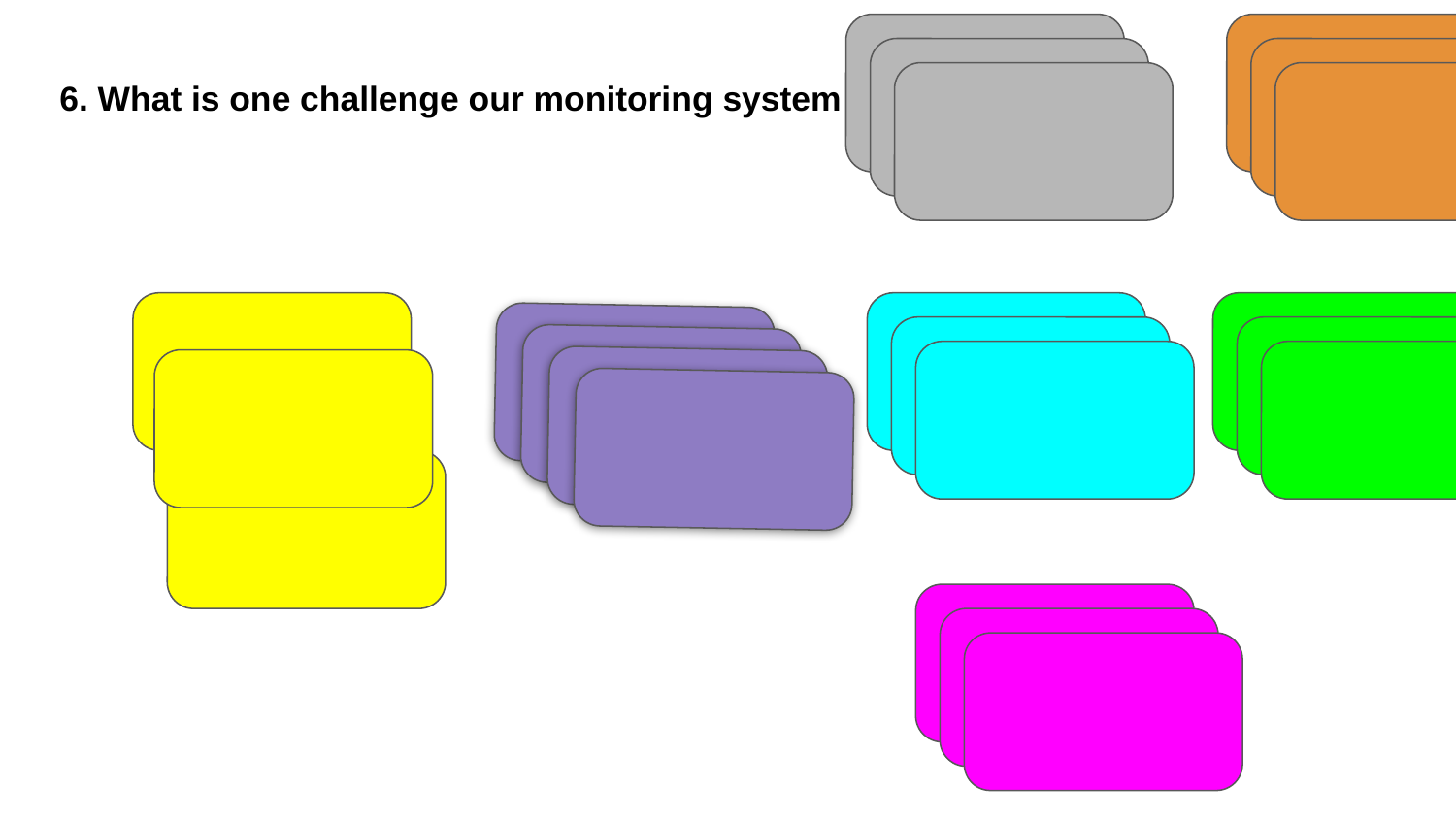

# 6. What is one challenge our monitoring system might face?